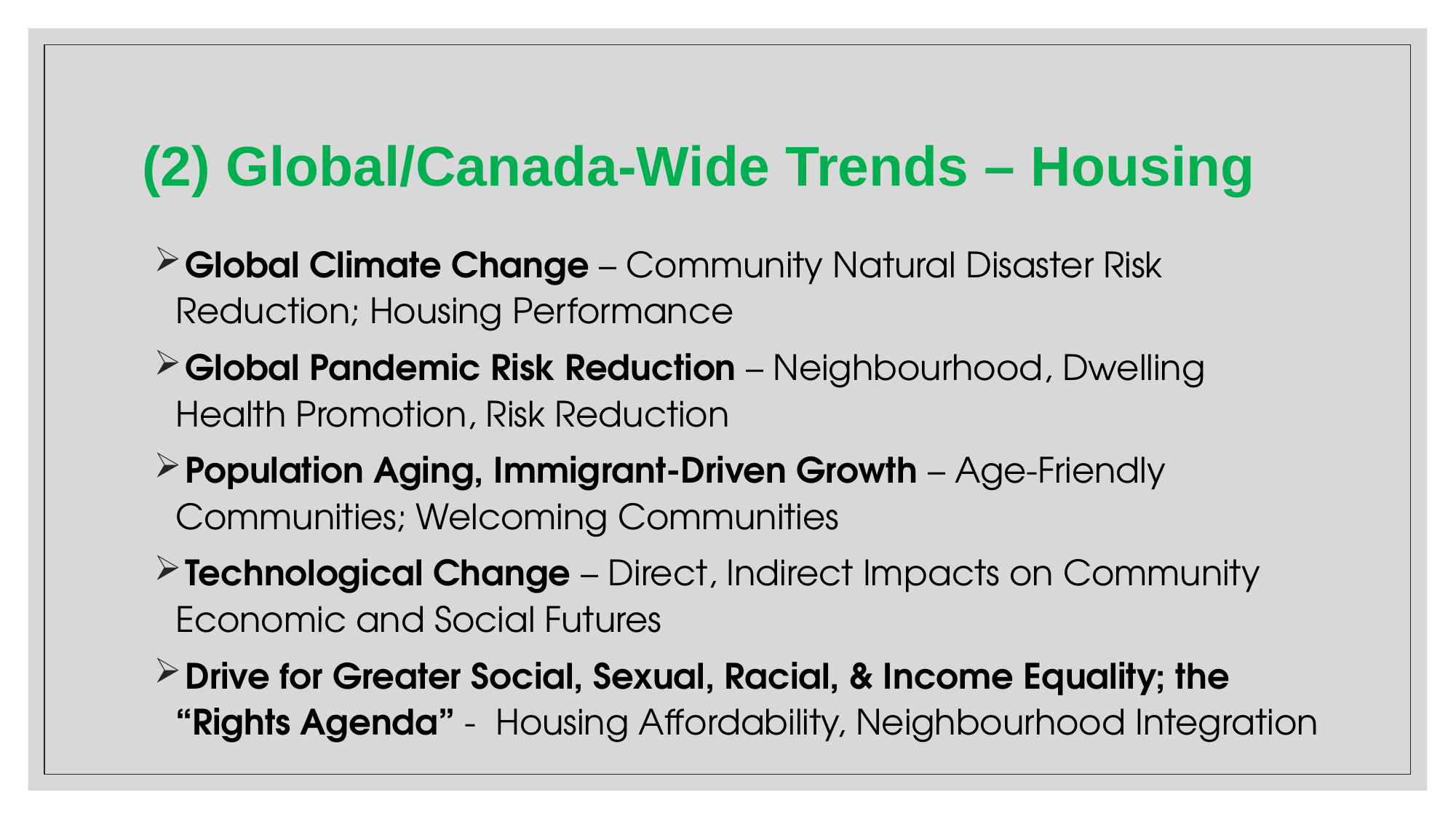

# (2) Global/Canada-Wide Trends – Housing
 Global Climate Change – Community Natural Disaster Risk Reduction; Housing Performance
 Global Pandemic Risk Reduction – Neighbourhood, Dwelling Health Promotion, Risk Reduction
 Population Aging, Immigrant-Driven Growth – Age-Friendly Communities; Welcoming Communities
 Technological Change – Direct, Indirect Impacts on Community Economic and Social Futures
 Drive for Greater Social, Sexual, Racial, & Income Equality; the “Rights Agenda” -  Housing Affordability, Neighbourhood Integration